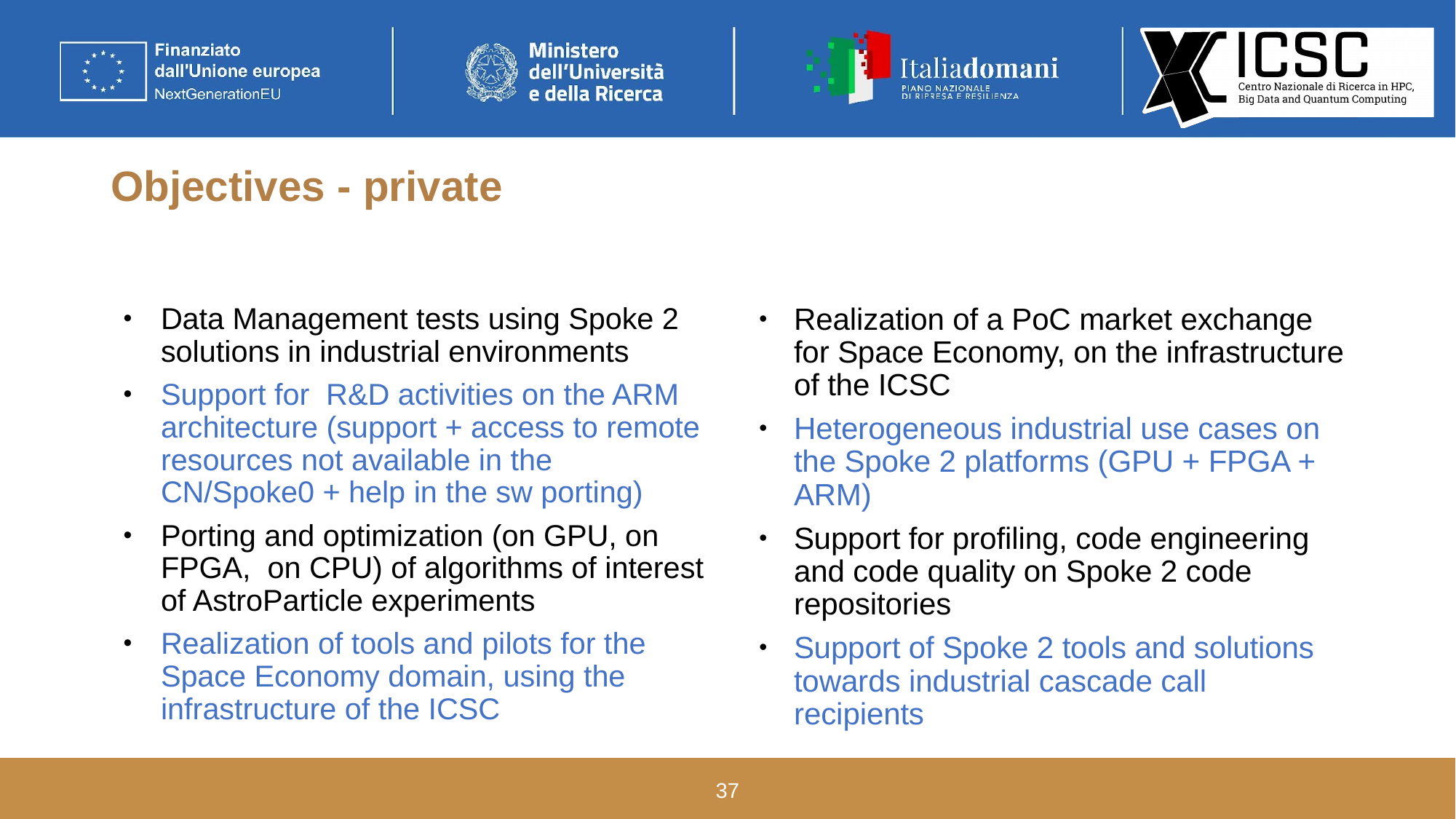

# Objectives - private
Data Management tests using Spoke 2 solutions in industrial environments
Support for  R&D activities on the ARM architecture (support + access to remote resources not available in the CN/Spoke0 + help in the sw porting)
Porting and optimization (on GPU, on FPGA,  on CPU) of algorithms of interest of AstroParticle experiments
Realization of tools and pilots for the Space Economy domain, using the infrastructure of the ICSC

Realization of a PoC market exchange for Space Economy, on the infrastructure of the ICSC
Heterogeneous industrial use cases on the Spoke 2 platforms (GPU + FPGA + ARM)
Support for profiling, code engineering and code quality on Spoke 2 code repositories
Support of Spoke 2 tools and solutions towards industrial cascade call recipients

37